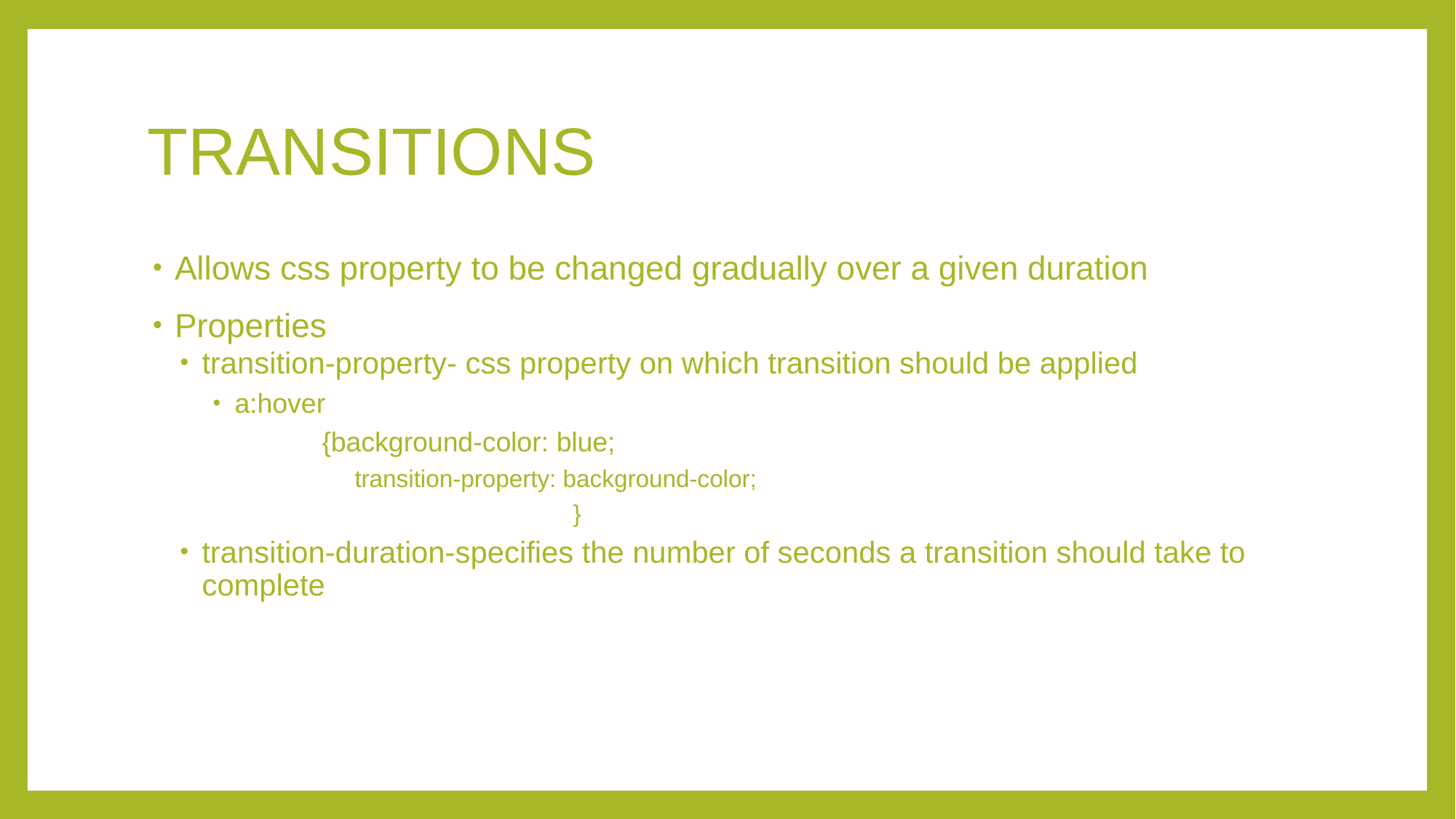

# TRANSITIONS
Allows css property to be changed gradually over a given duration
Properties
transition-property- css property on which transition should be applied
a:hover
	{background-color: blue;
	transition-property: background-color;
			}
transition-duration-specifies the number of seconds a transition should take to complete